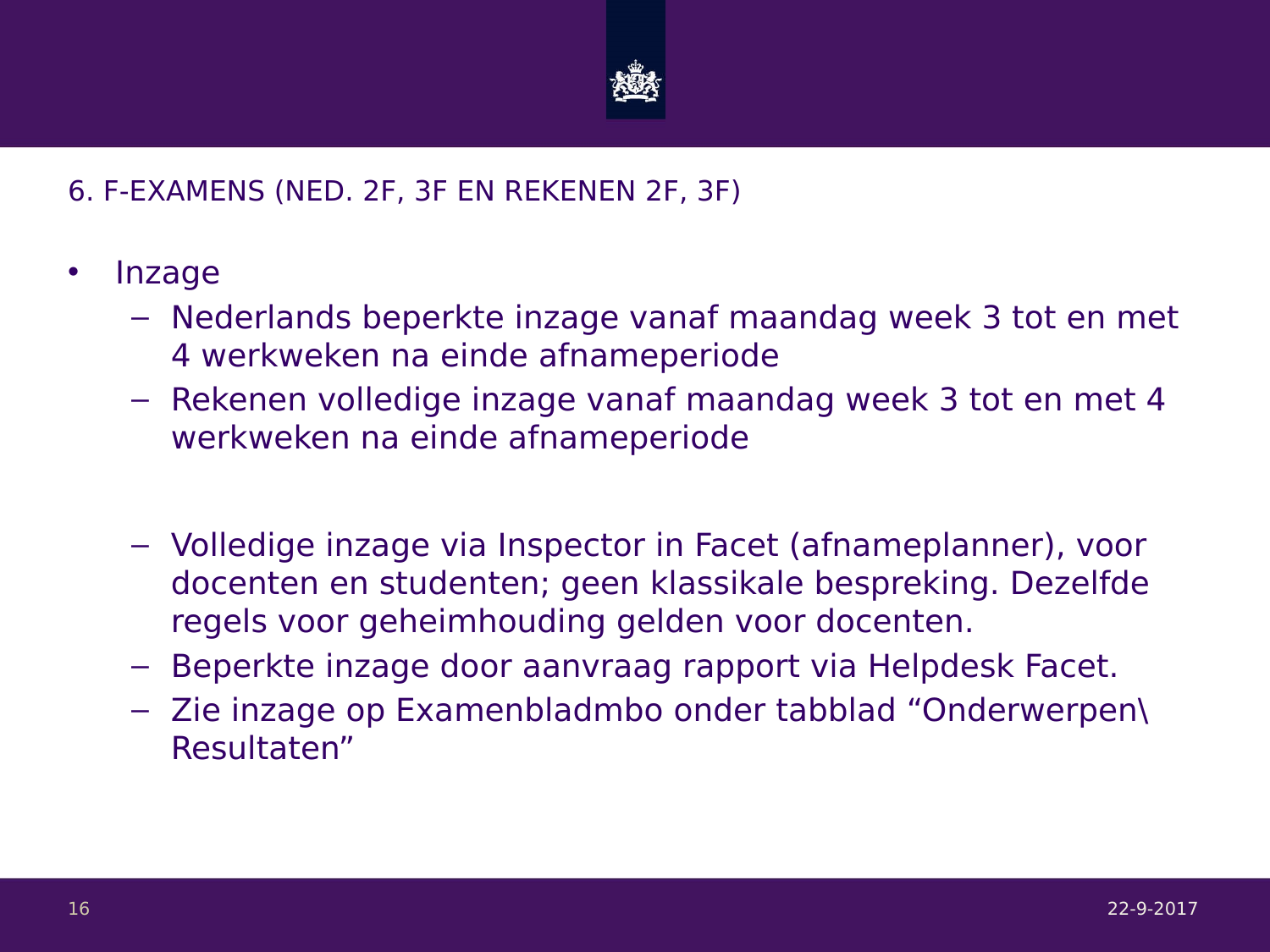

# 6. F-examens (Ned. 2F, 3F en rekenen 2F, 3F)
Inzage
Nederlands beperkte inzage vanaf maandag week 3 tot en met 4 werkweken na einde afnameperiode
Rekenen volledige inzage vanaf maandag week 3 tot en met 4 werkweken na einde afnameperiode

Volledige inzage via Inspector in Facet (afnameplanner), voor docenten en studenten; geen klassikale bespreking. Dezelfde regels voor geheimhouding gelden voor docenten.
Beperkte inzage door aanvraag rapport via Helpdesk Facet.
Zie inzage op Examenbladmbo onder tabblad “Onderwerpen\Resultaten”

22-9-2017
16